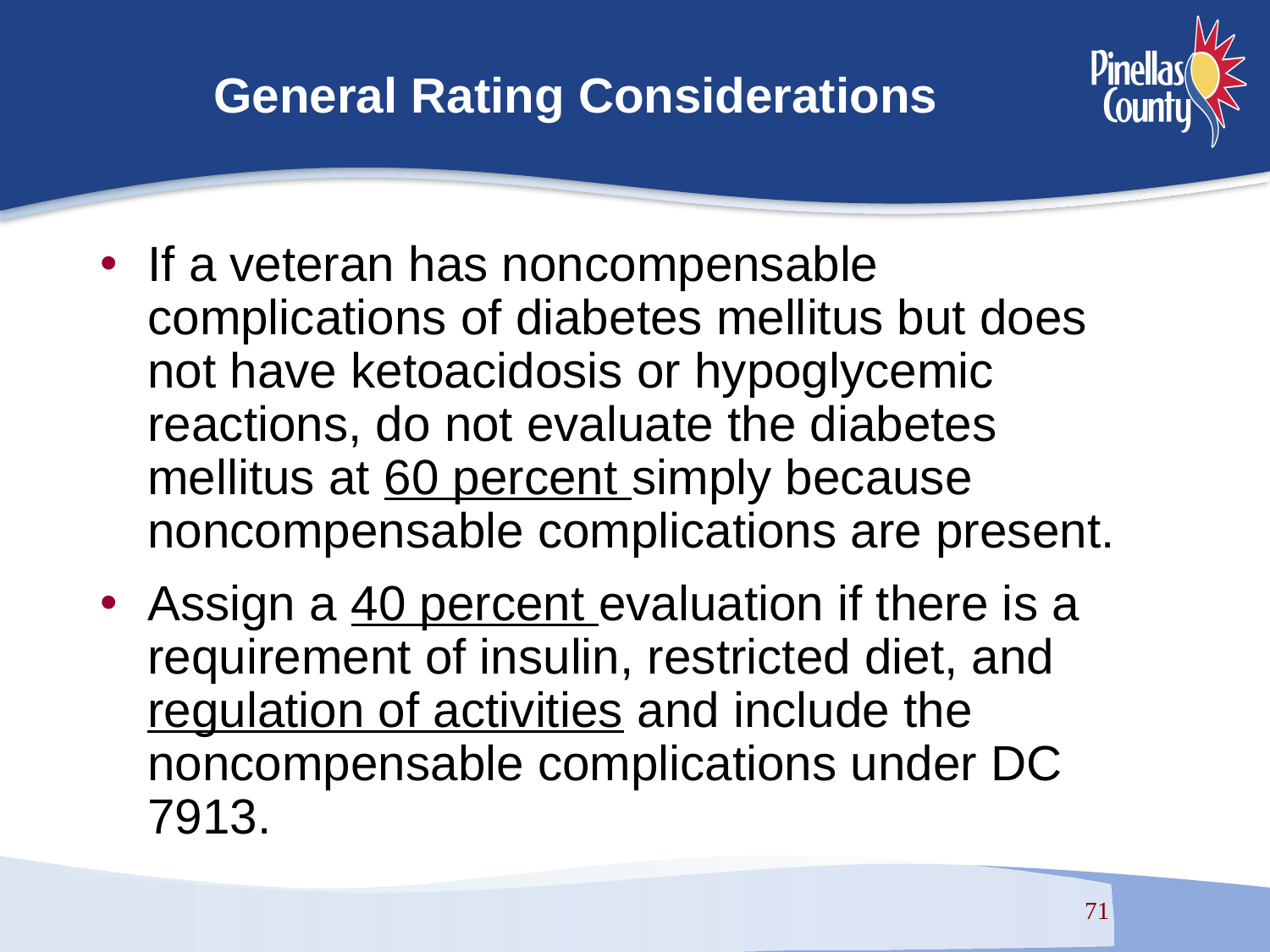

# General Rating Considerations
If a veteran has noncompensable complications of diabetes mellitus but does not have ketoacidosis or hypoglycemic reactions, do not evaluate the diabetes mellitus at 60 percent simply because noncompensable complications are present.
Assign a 40 percent evaluation if there is a requirement of insulin, restricted diet, and regulation of activities and include the noncompensable complications under DC 7913.
71